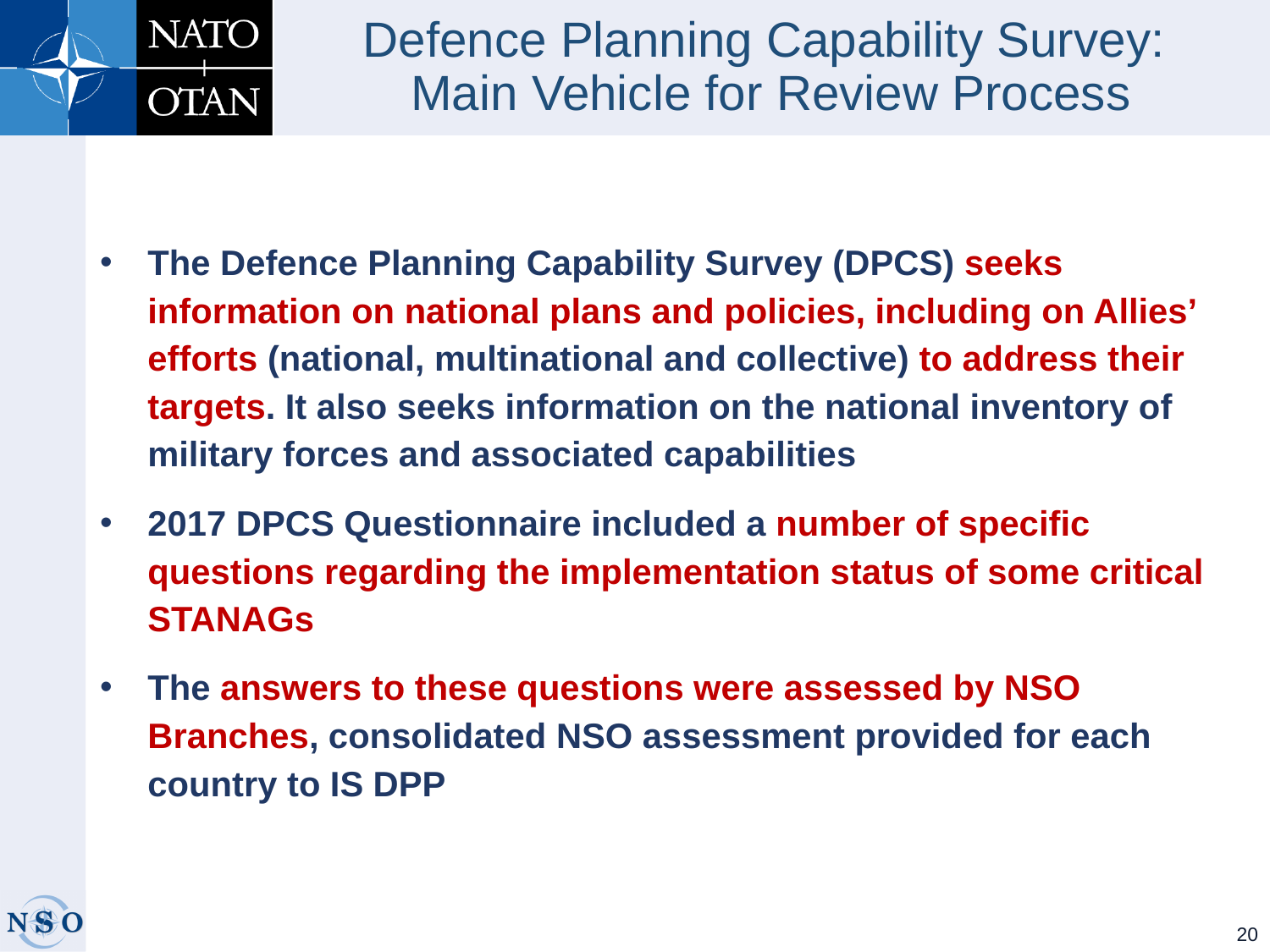

# Defence Planning Capability Survey: Main Vehicle for Review Process
The Defence Planning Capability Survey (DPCS) seeks information on national plans and policies, including on Allies’ efforts (national, multinational and collective) to address their targets. It also seeks information on the national inventory of military forces and associated capabilities
2017 DPCS Questionnaire included a number of specific questions regarding the implementation status of some critical STANAGs
The answers to these questions were assessed by NSO Branches, consolidated NSO assessment provided for each country to IS DPP
20